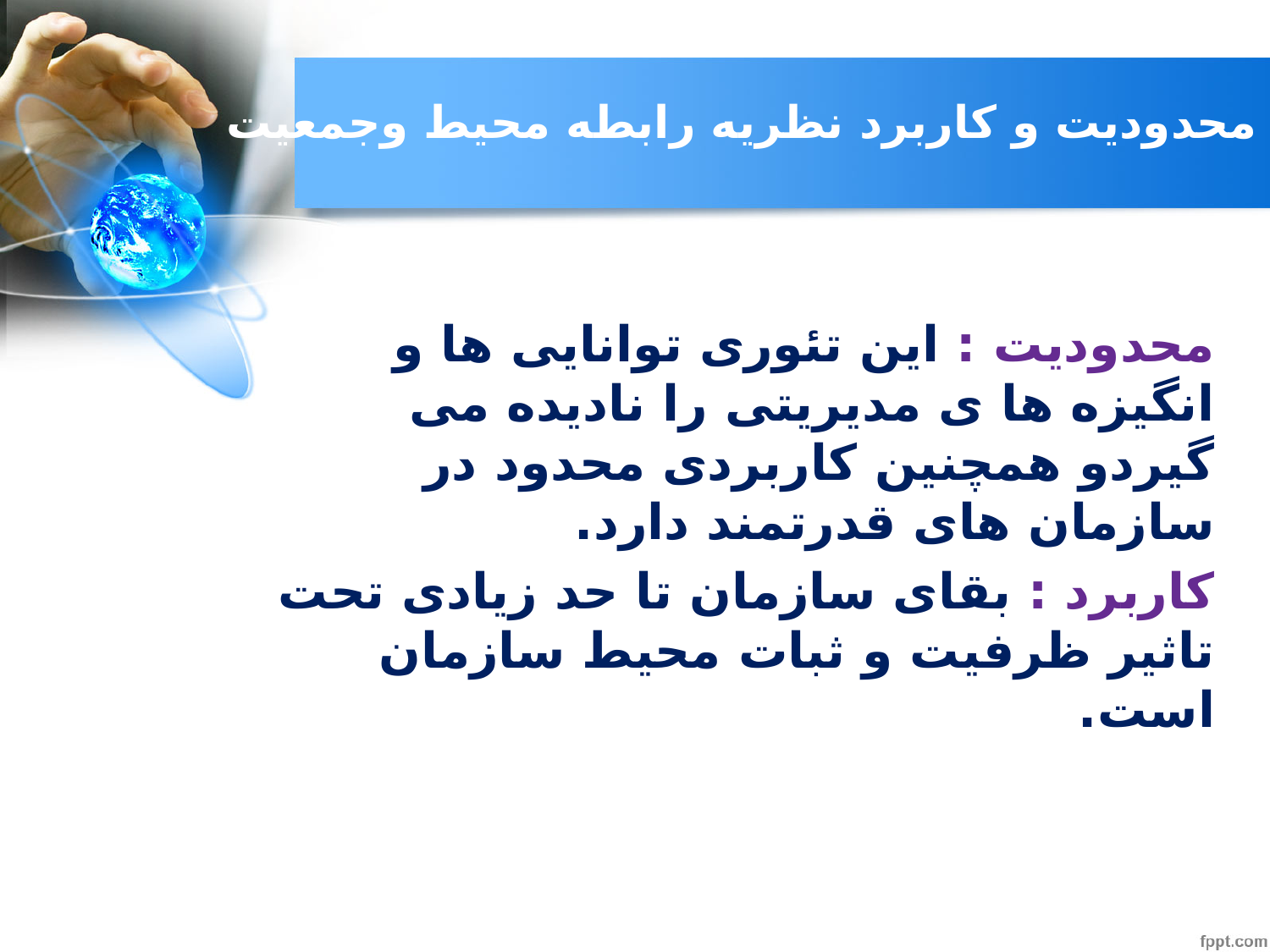

# محدودیت و کاربرد نظریه رابطه محیط وجمعیت
محدودیت : این تئوری توانایی ها و انگیزه ها ی مدیریتی را نادیده می گیردو همچنین کاربردی محدود در سازمان های قدرتمند دارد.
کاربرد : بقای سازمان تا حد زیادی تحت تاثیر ظرفیت و ثبات محیط سازمان است.